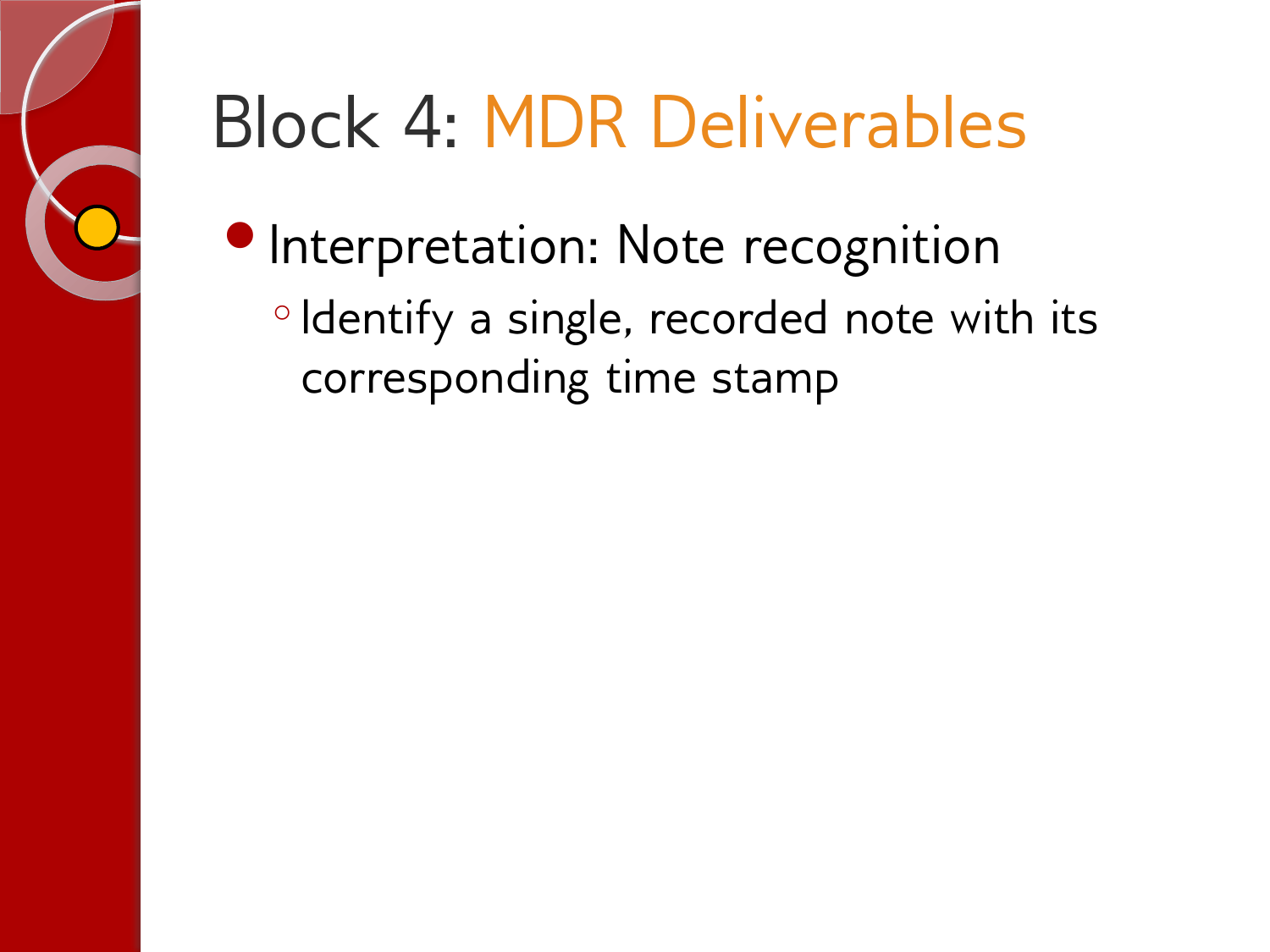

# Block 4: MDR Deliverables
Interpretation: Note recognition
Identify a single, recorded note with its corresponding time stamp